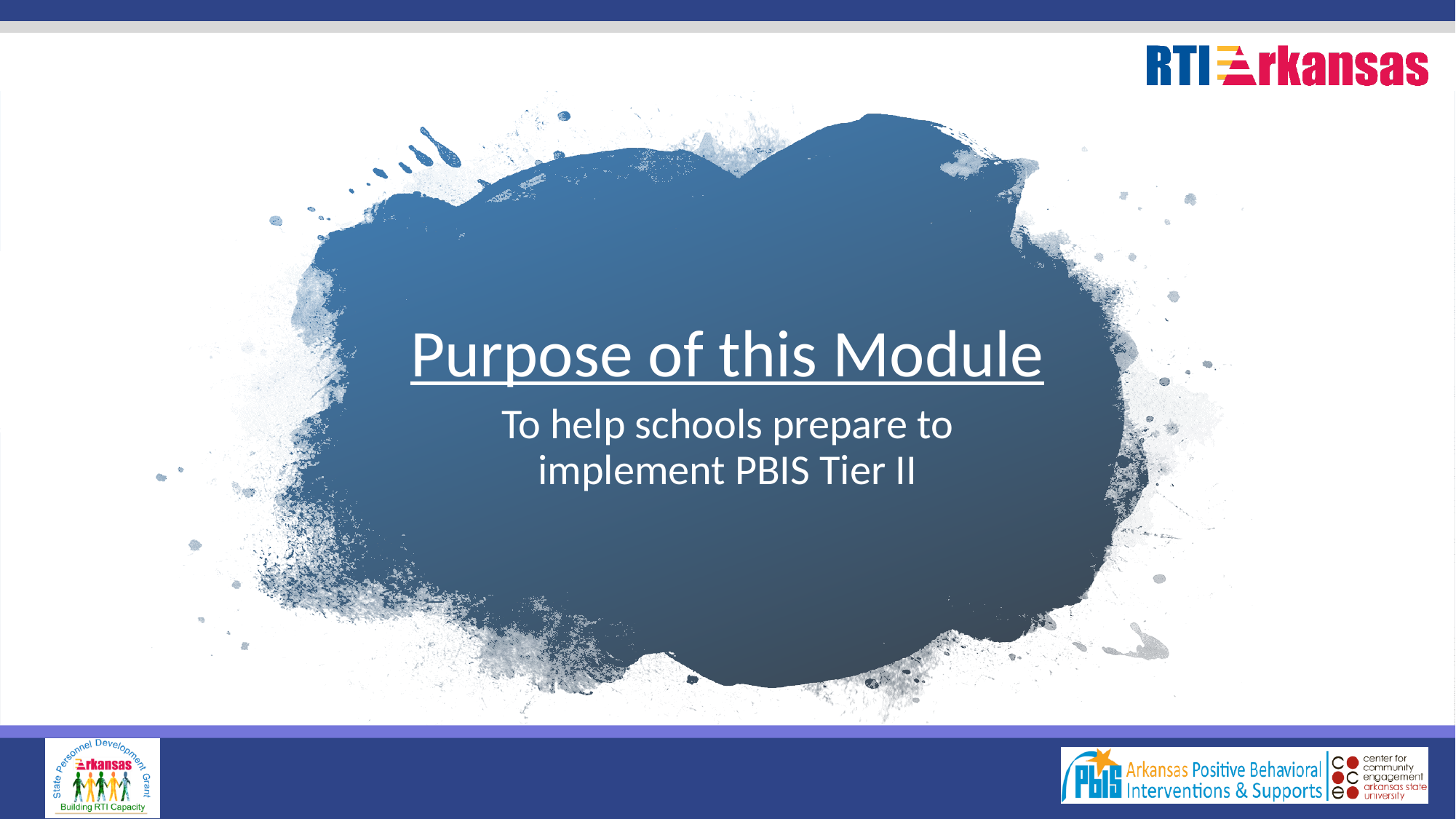

# Purpose of this Module
To help schools prepare to implement PBIS Tier II